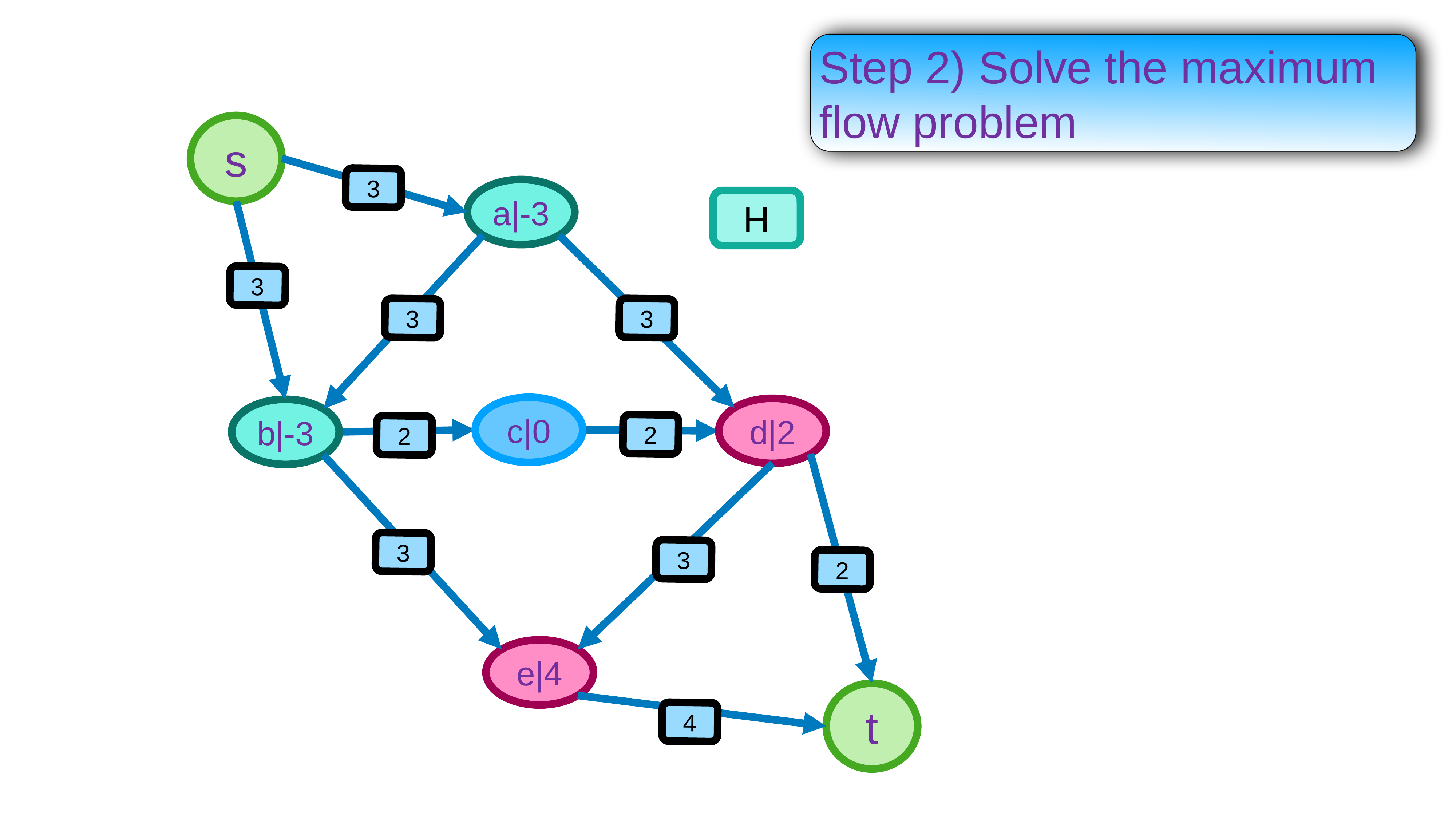

Step 2) Solve the maximum flow problem
s
a|-3
3
H
3
3
3
c|0
d|2
b|-3
2
2
3
3
2
e|4
t
4